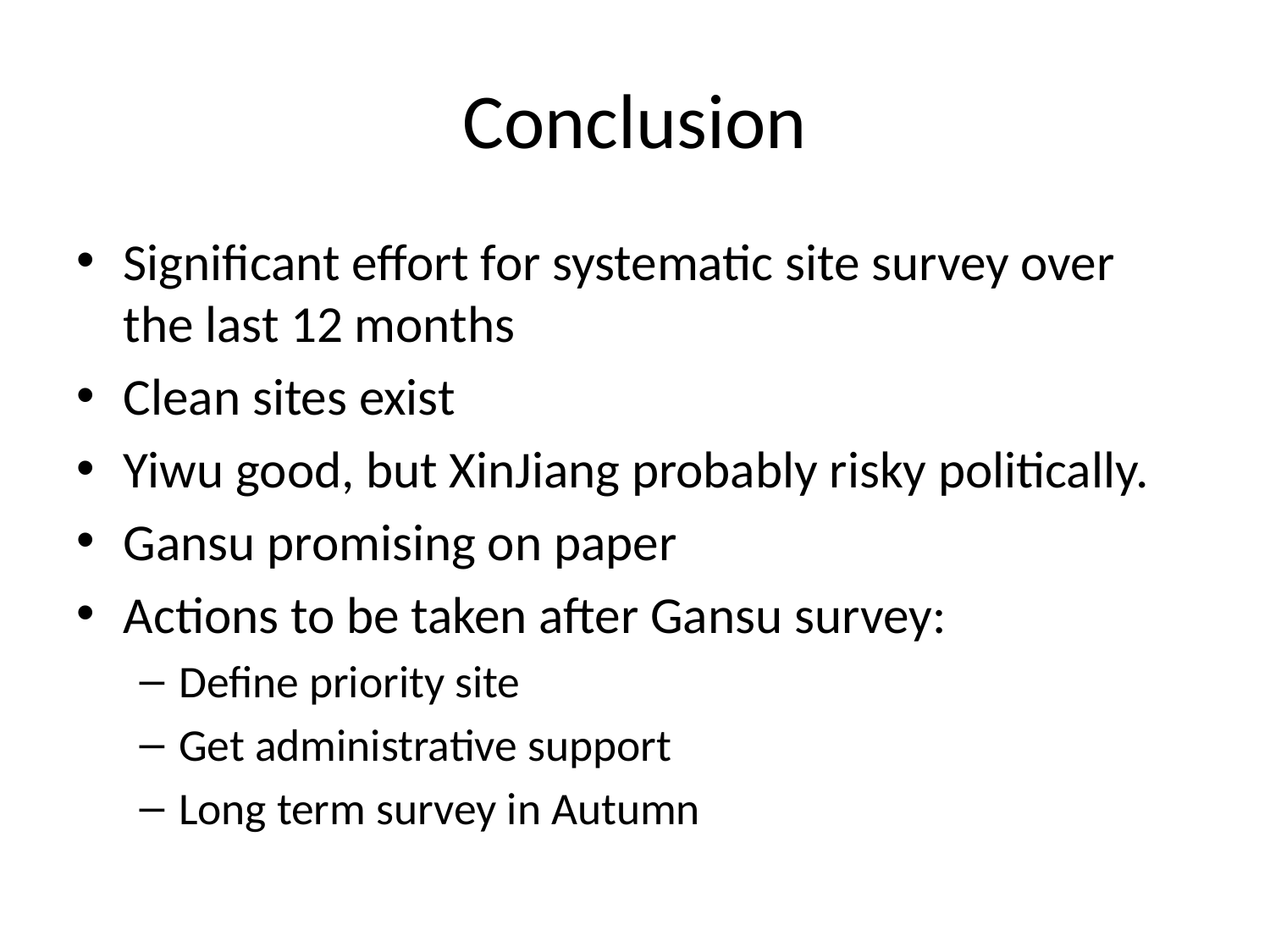

# Conclusion
Significant effort for systematic site survey over the last 12 months
Clean sites exist
Yiwu good, but XinJiang probably risky politically.
Gansu promising on paper
Actions to be taken after Gansu survey:
Define priority site
Get administrative support
Long term survey in Autumn